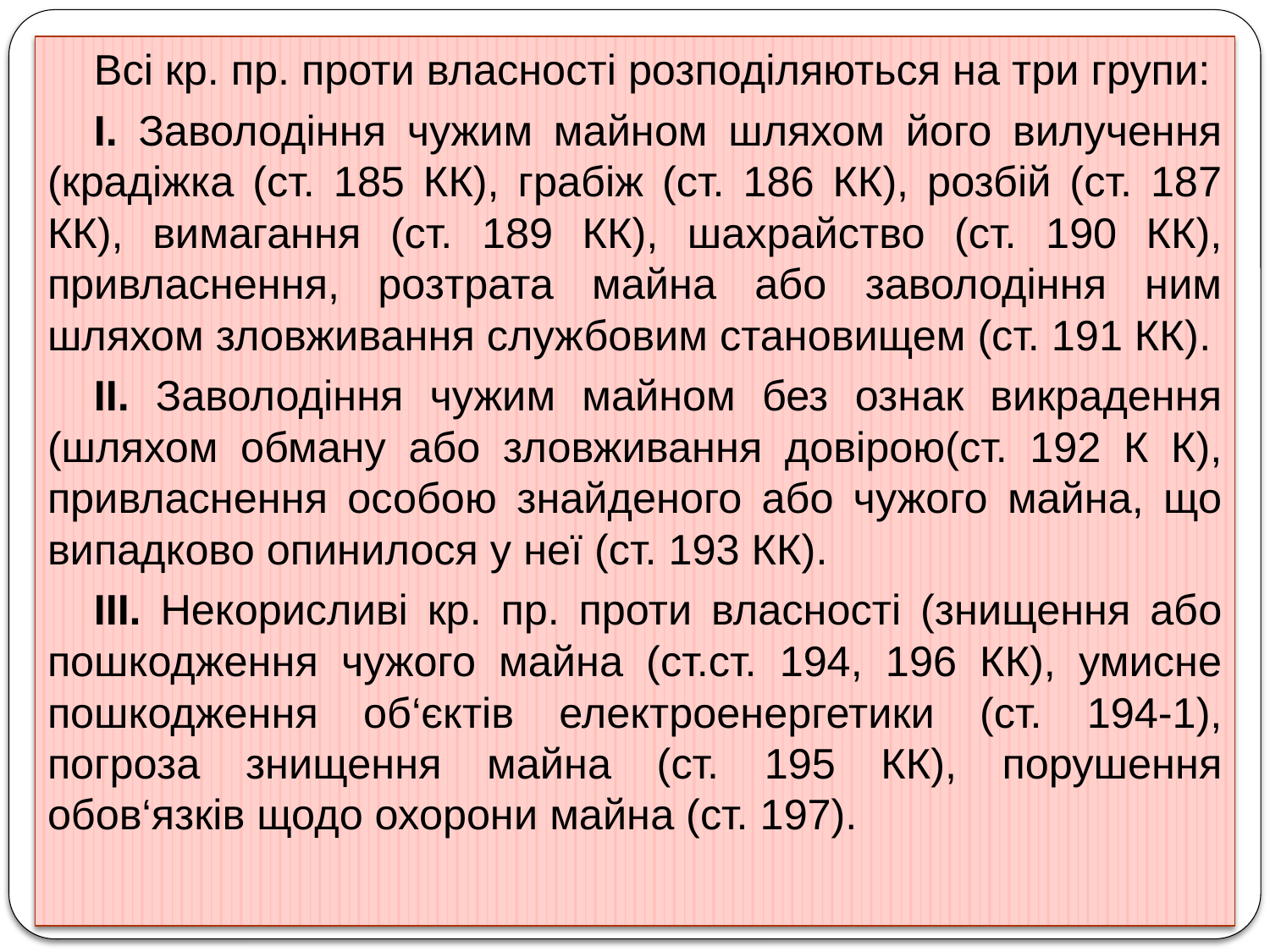

Всі кр. пр. проти власності розподіляються на три групи:
I. Заволодіння чужим майном шляхом його вилучення (крадіжка (ст. 185 КК), грабіж (ст. 186 КК), розбій (ст. 187 КК), вимагання (ст. 189 КК), шахрайство (ст. 190 КК), привласнення, розтрата майна або заволодіння ним шляхом зловживання службовим становищем (ст. 191 КК).
II. Заволодіння чужим майном без ознак викрадення (шляхом обману або зловживання довірою(ст. 192 К К), привласнення особою знайденого або чужого майна, що випадково опинилося у неї (ст. 193 КК).
ІІI. Некорисливі кр. пр. проти власності (знищення або пошкодження чужого майна (ст.ст. 194, 196 КК), умисне пошкодження об‘єктів електроенергетики (ст. 194-1), погроза знищення майна (ст. 195 КК), порушення обов‘язків щодо охорони майна (ст. 197).